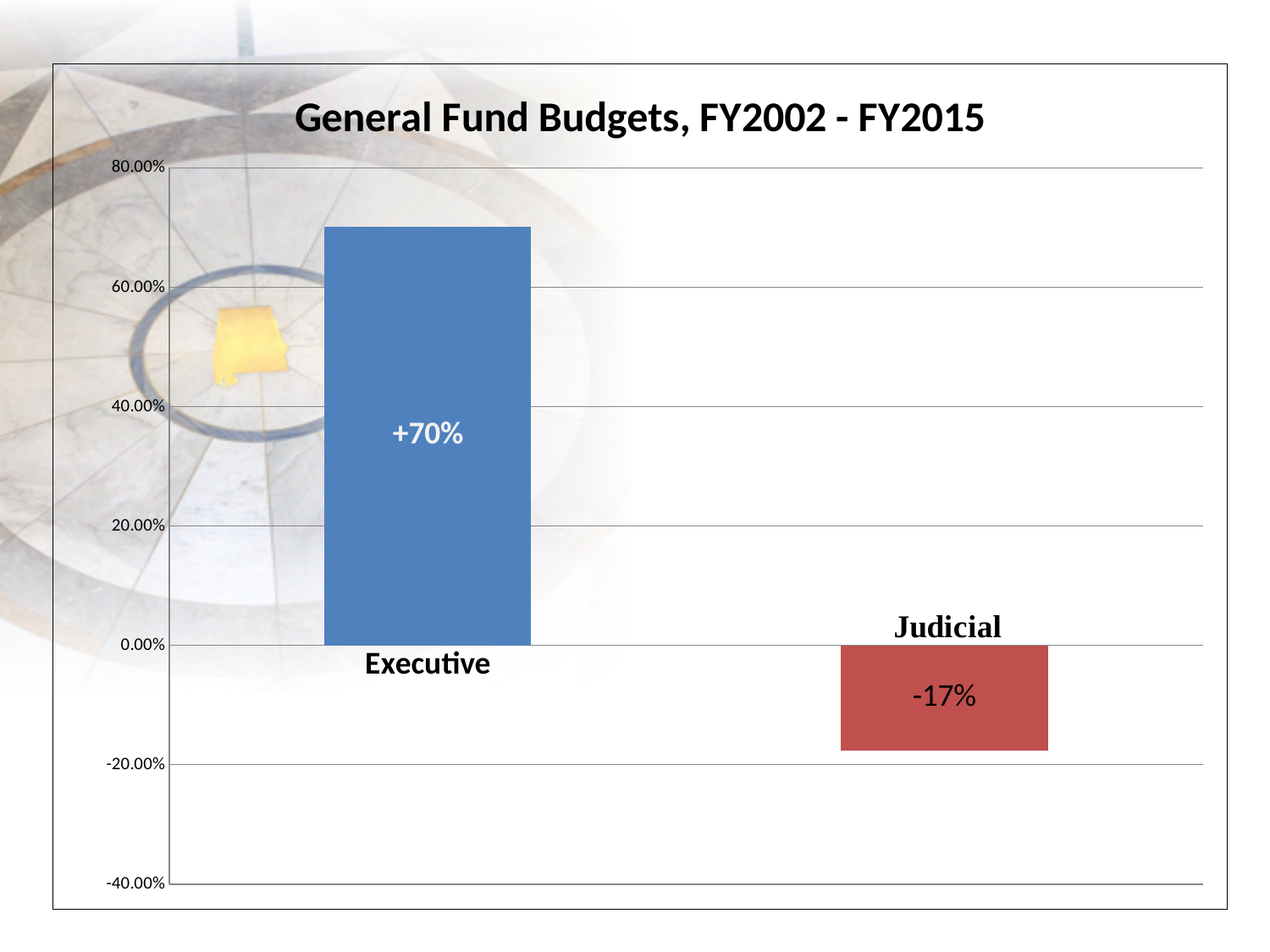

### Chart: General Fund Budgets, FY2002 - FY2015

| Category |  |
|---|---|
| Executive | 0.7016000000000001 |